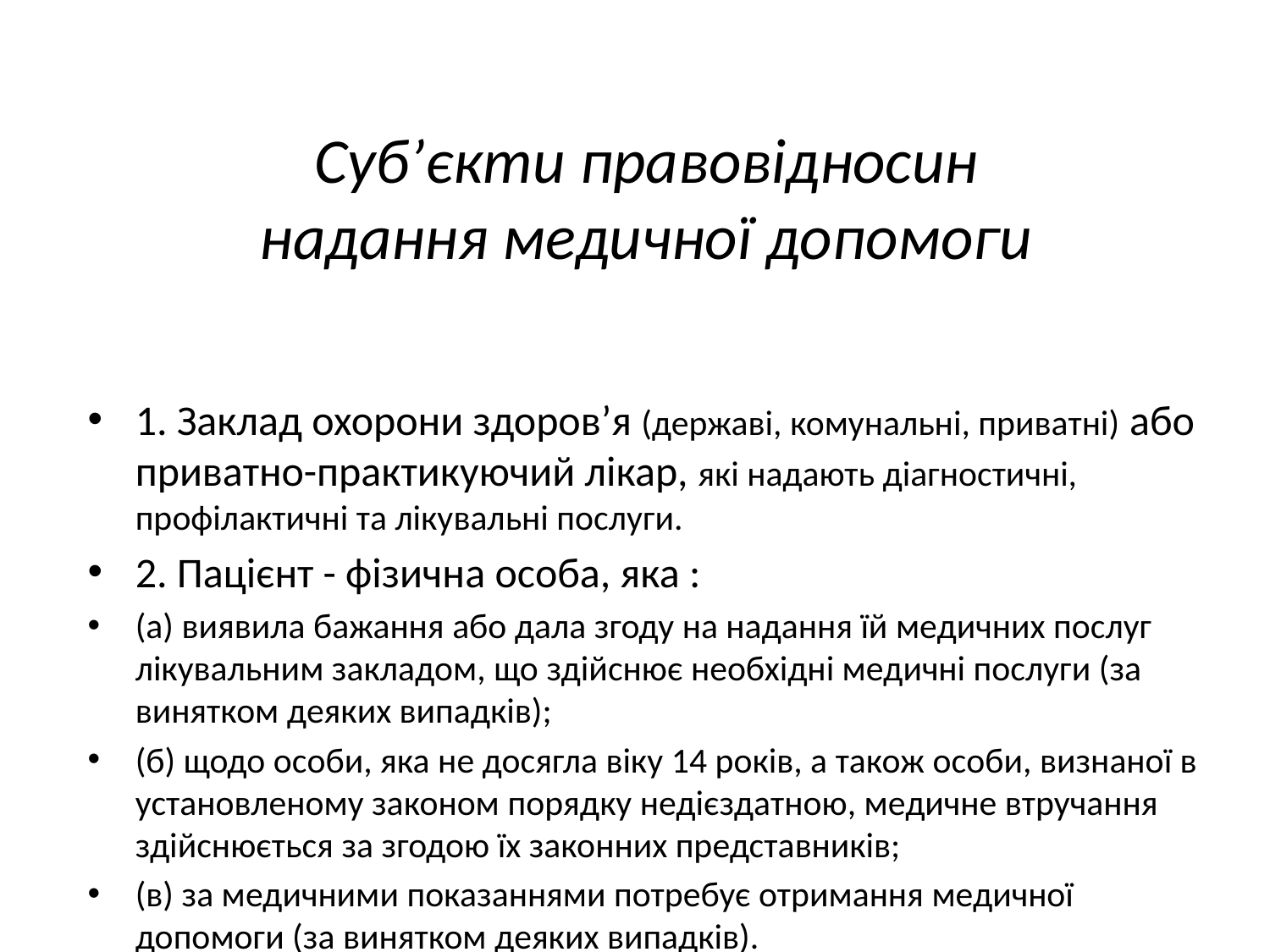

# Суб’єкти правовідносин надання медичної допомоги

1. Заклад охорони здоров’я (державі, комунальні, приватні) або приватно-практикуючий лікар, які надають діагностичні, профілактичні та лікувальні послуги.
2. Пацієнт - фізична особа, яка :
(а) виявила бажання або дала згоду на надання їй медичних послуг лікувальним закладом, що здійснює необхідні медичні послуги (за винятком деяких випадків);
(б) щодо особи, яка не досягла віку 14 років, а також особи, визнаної в установленому законом порядку недієздатною, медичне втручання здійснюється за згодою їх законних представників;
(в) за медичними показаннями потребує отримання медичної допомоги (за винятком деяких випадків).